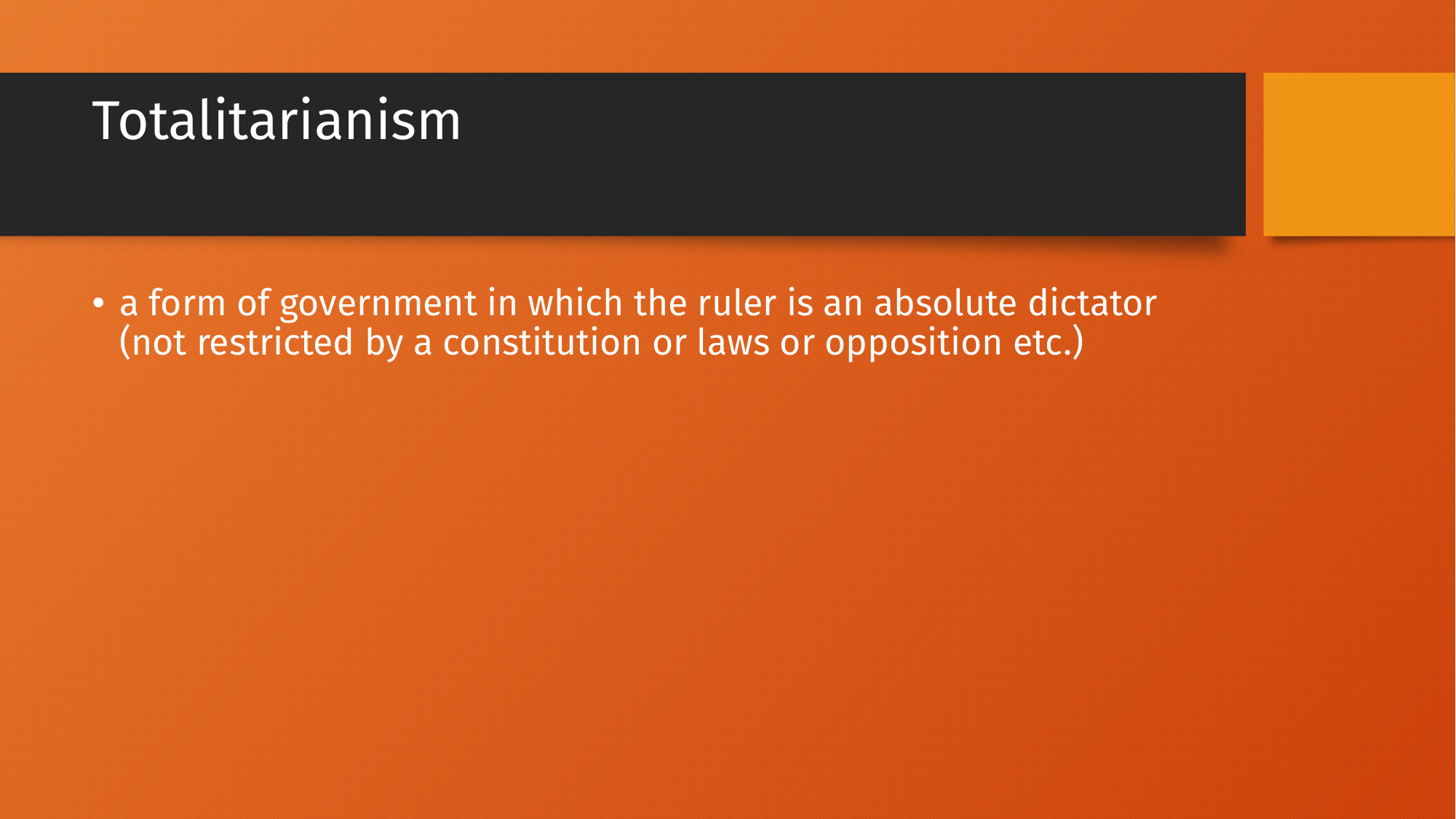

# Totalitarianism
a form of government in which the ruler is an absolute dictator (not restricted by a constitution or laws or opposition etc.)